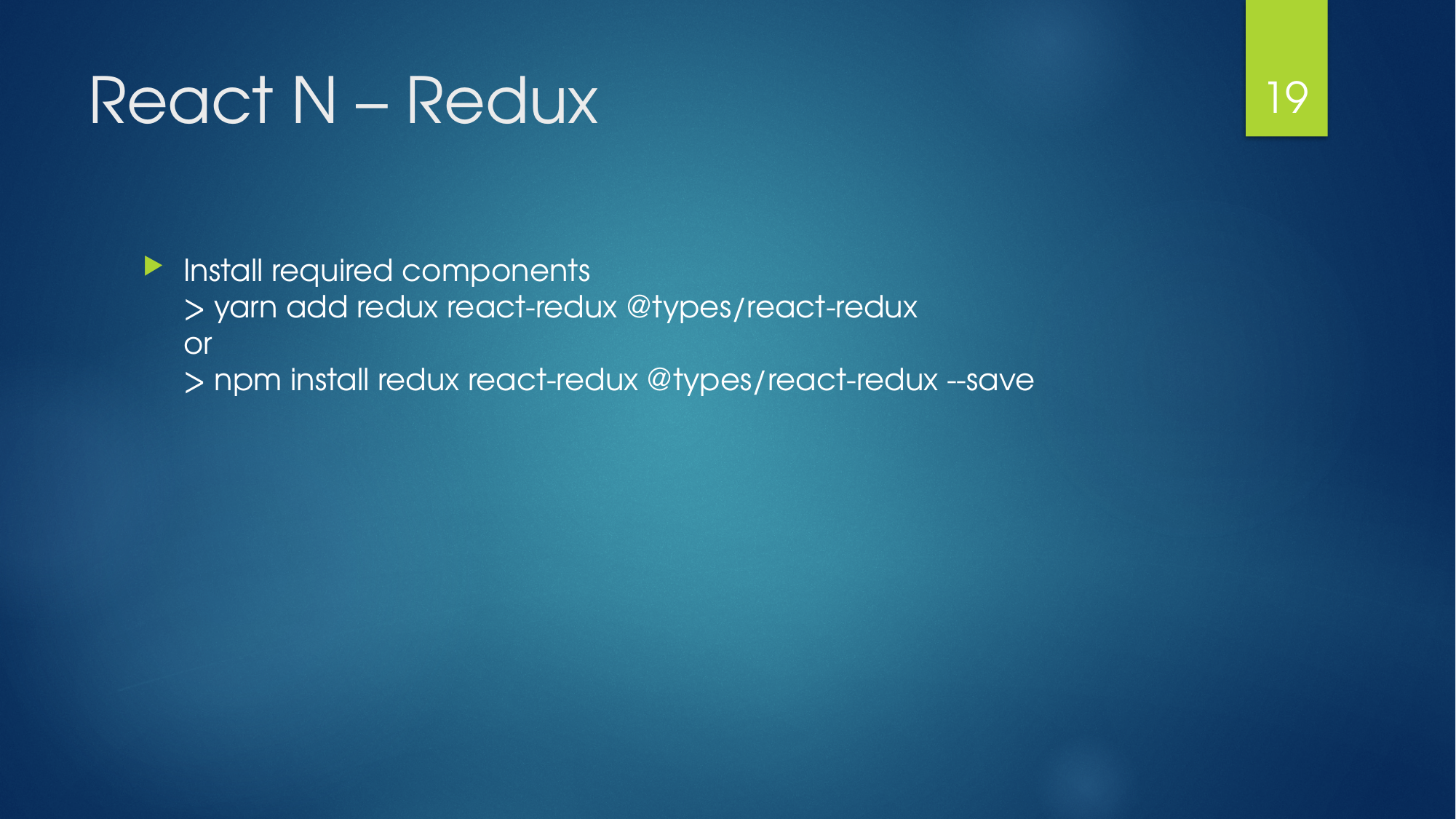

19
# React N – Redux
Install required components
> yarn add redux react-redux @types/react-redux
or
> npm install redux react-redux @types/react-redux --save